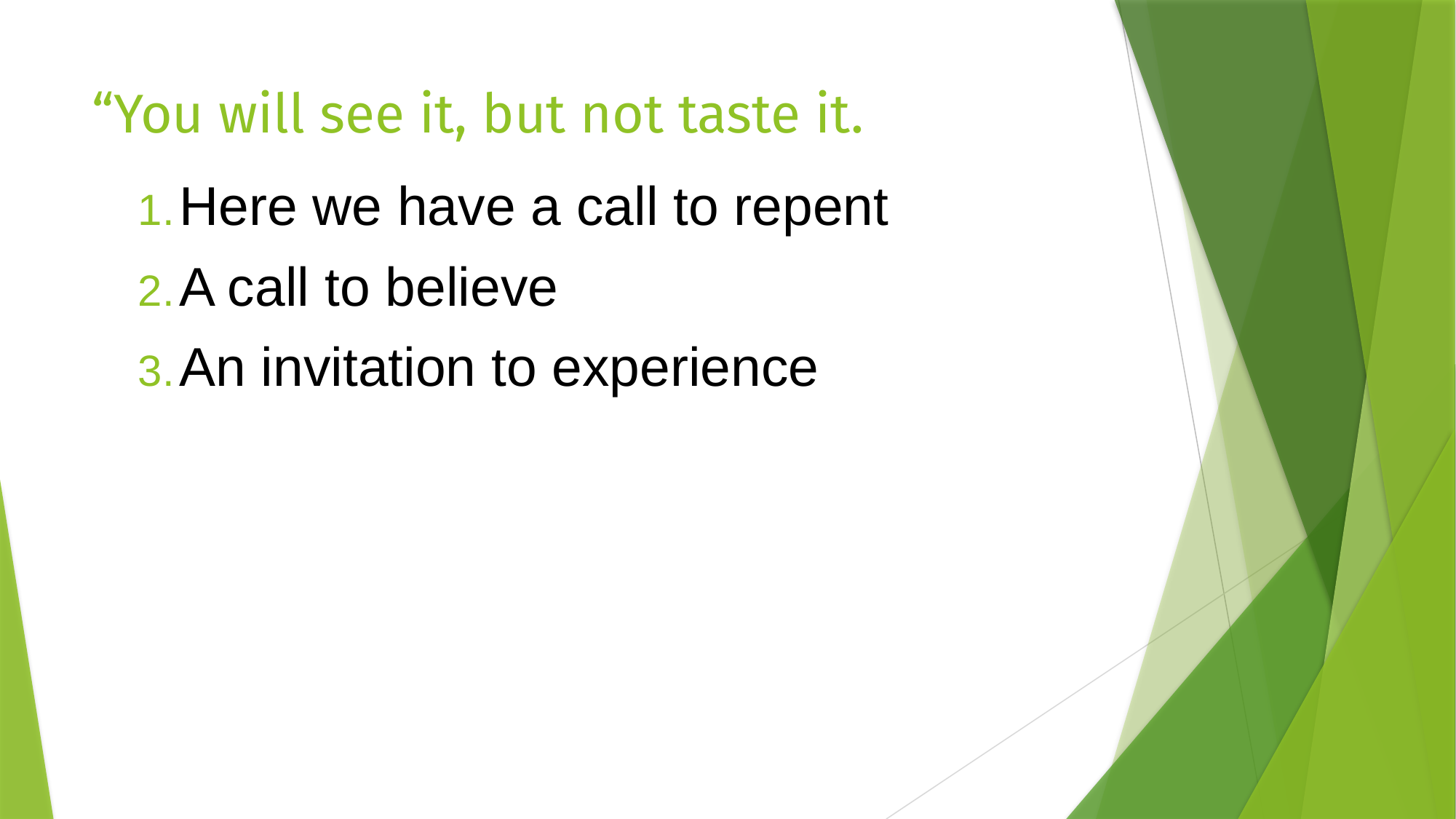

# “You will see it, but not taste it.
Here we have a call to repent
A call to believe
An invitation to experience